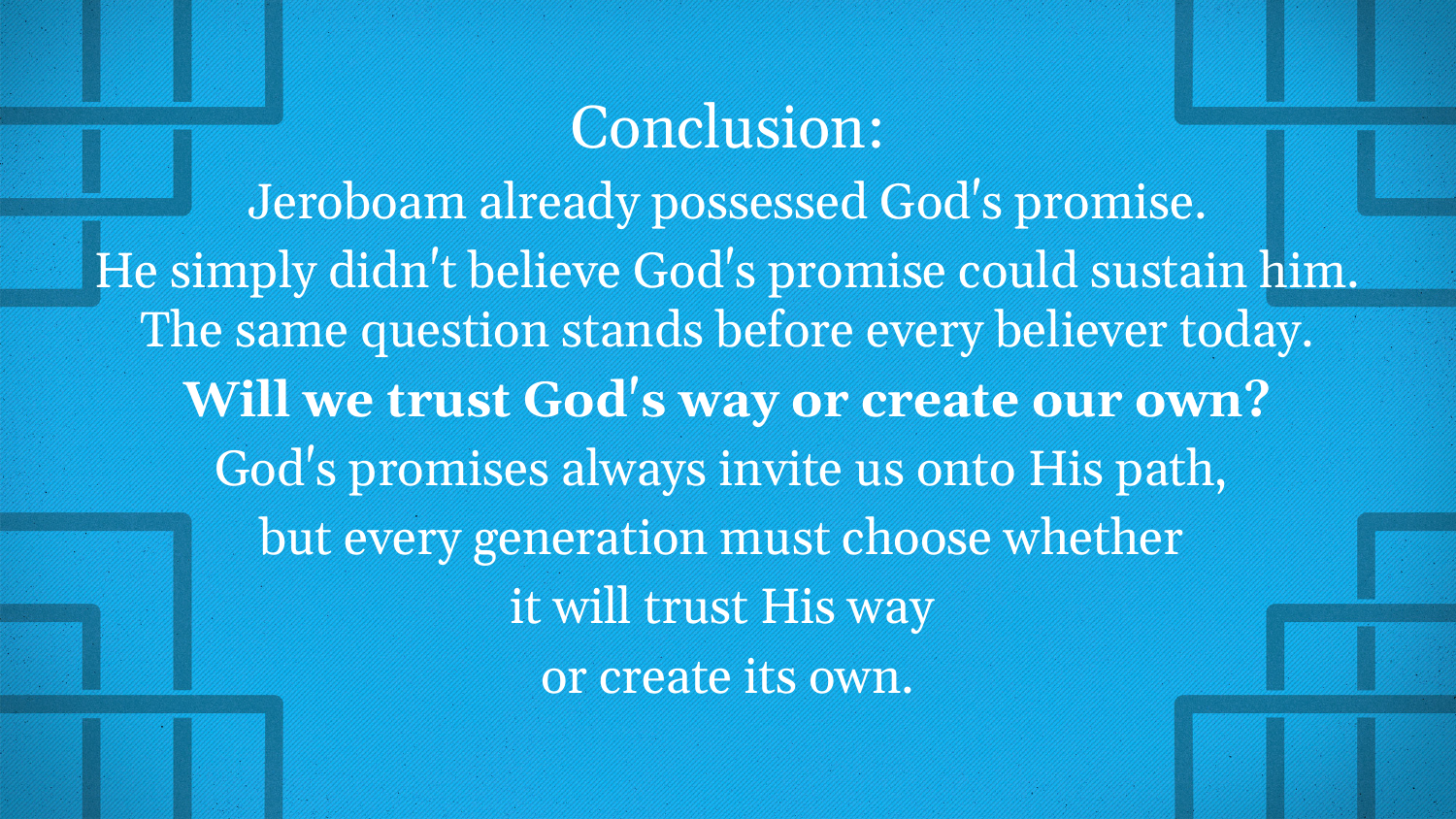

Conclusion:
Jeroboam already possessed God's promise.
He simply didn't believe God's promise could sustain him. The same question stands before every believer today.
Will we trust God's way or create our own?
God's promises always invite us onto His path,
but every generation must choose whether
it will trust His way
or create its own.